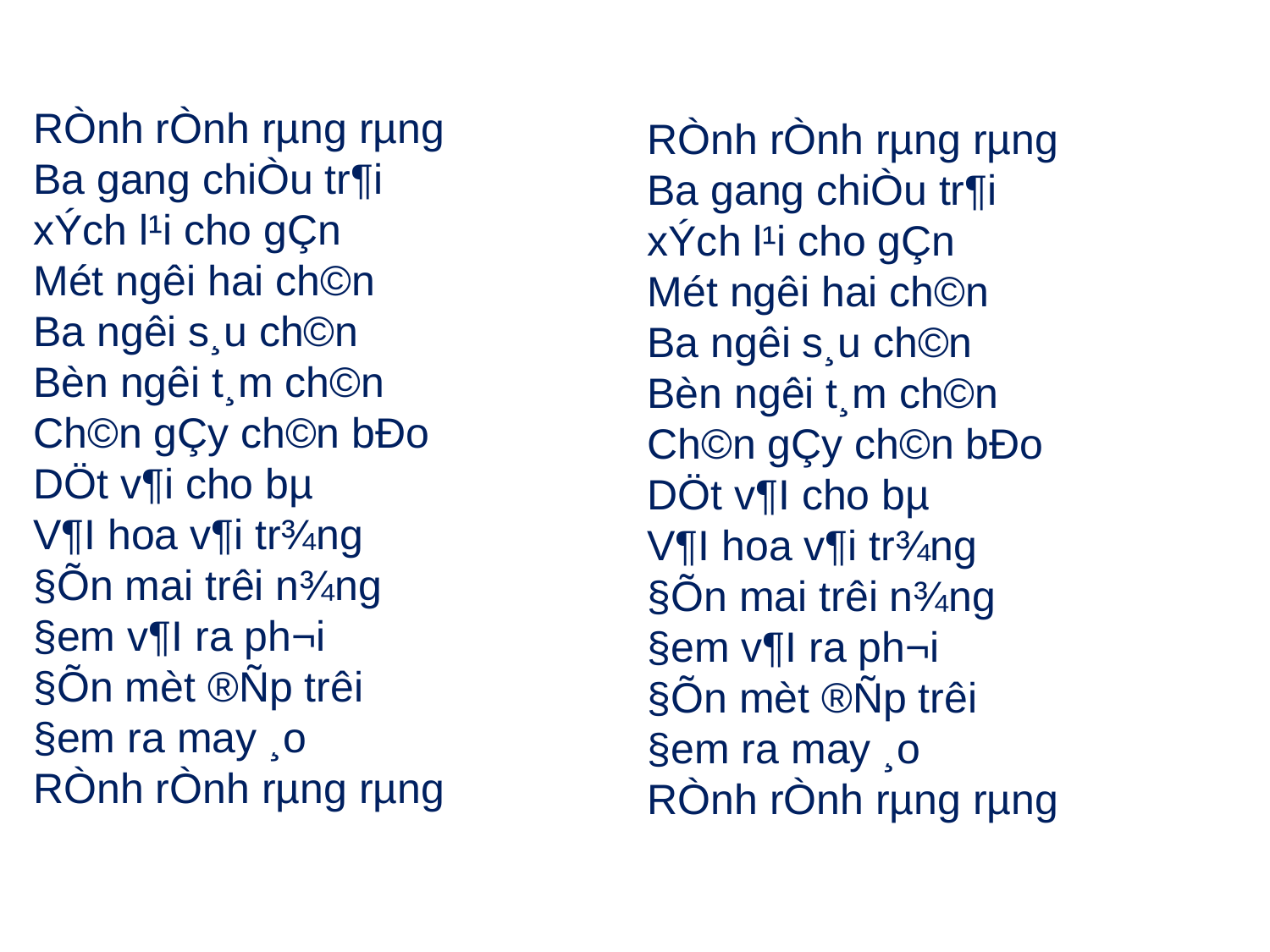

RÒnh rÒnh rµng rµng
Ba gang chiÒu tr¶i
xÝch l¹i cho gÇn
Mét ng­êi hai ch©n
Ba ng­êi s¸u ch©n
Bèn ng­êi t¸m ch©n
Ch©n gÇy ch©n bÐo
DÖt v¶i cho bµ
V¶I hoa v¶i tr¾ng
§Õn mai trêi n¾ng
§em v¶I ra ph¬i
§Õn mèt ®Ñp trêi
§em ra may ¸o
RÒnh rÒnh rµng rµng

RÒnh rÒnh rµng rµng
Ba gang chiÒu tr¶i
xÝch l¹i cho gÇn
Mét ng­êi hai ch©n
Ba ng­êi s¸u ch©n
Bèn ng­êi t¸m ch©n
Ch©n gÇy ch©n bÐo
DÖt v¶I cho bµ
V¶I hoa v¶i tr¾ng
§Õn mai trêi n¾ng
§em v¶I ra ph¬i
§Õn mèt ®Ñp trêi
§em ra may ¸o
RÒnh rÒnh rµng rµng